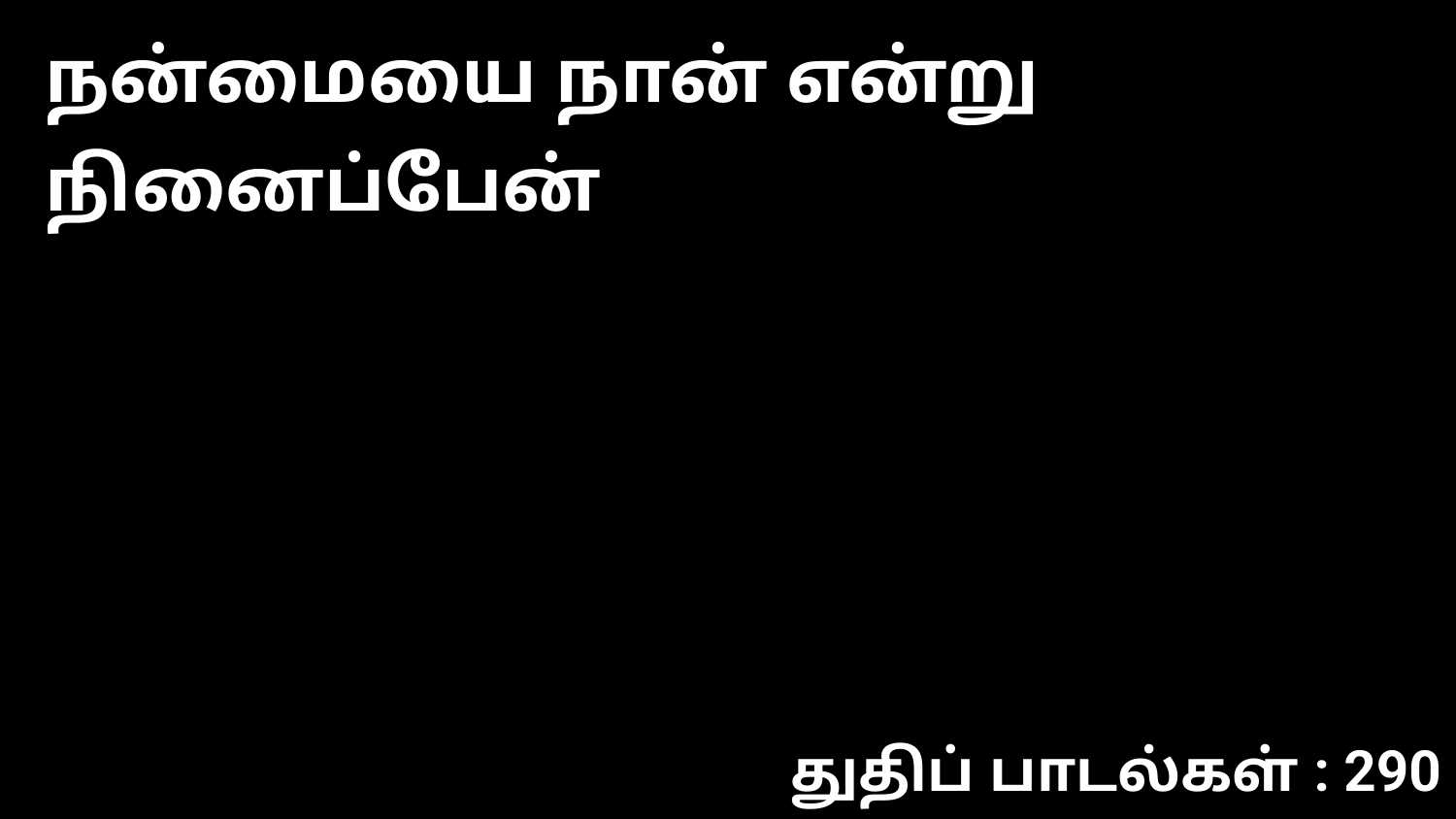

நன்மையை நான் என்று நினைப்பேன்
துதிப் பாடல்கள் : 290